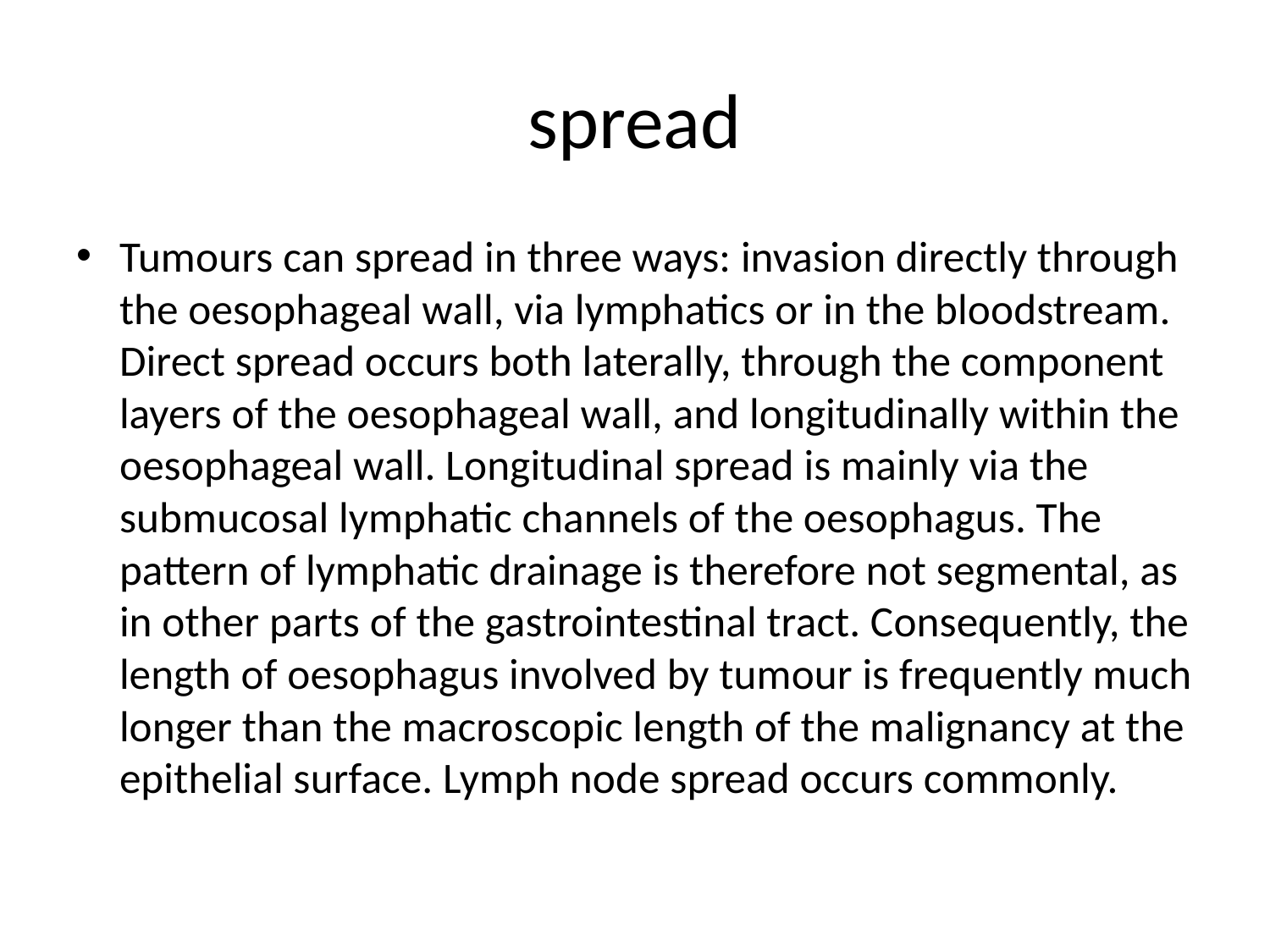

# spread
Tumours can spread in three ways: invasion directly through the oesophageal wall, via lymphatics or in the bloodstream. Direct spread occurs both laterally, through the component layers of the oesophageal wall, and longitudinally within the oesophageal wall. Longitudinal spread is mainly via the submucosal lymphatic channels of the oesophagus. The pattern of lymphatic drainage is therefore not segmental, as in other parts of the gastrointestinal tract. Consequently, the length of oesophagus involved by tumour is frequently much longer than the macroscopic length of the malignancy at the epithelial surface. Lymph node spread occurs commonly.